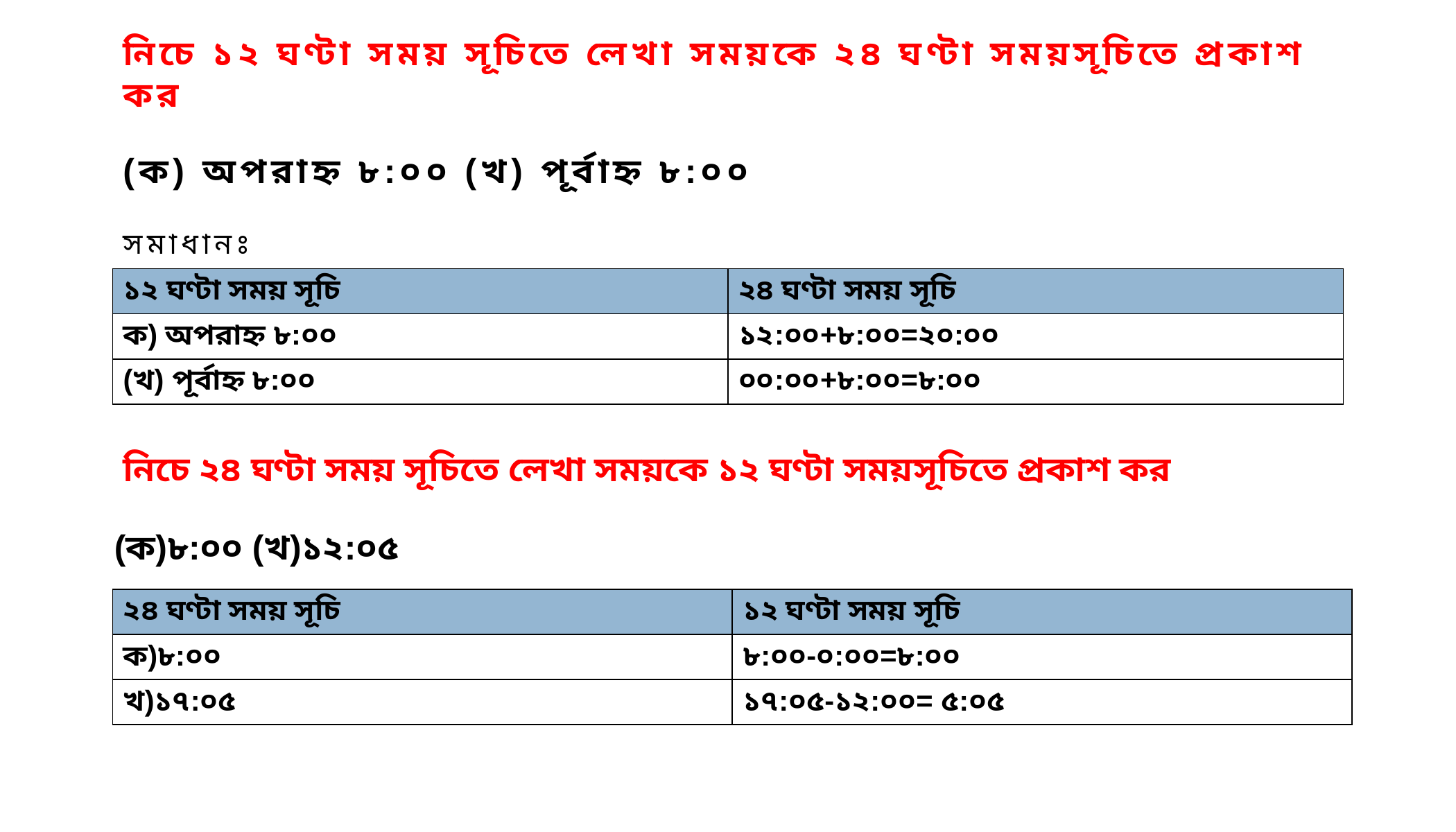

নিচে ১২ ঘণ্টা সময় সূচিতে লেখা সময়কে ২৪ ঘণ্টা সময়সূচিতে প্রকাশ কর

(ক) অপরাহ্ন ৮:০০ (খ) পূর্বাহ্ন ৮:০০

সমাধানঃ

| ১২ ঘণ্টা সময় সূচি | ২৪ ঘণ্টা সময় সূচি |
| --- | --- |
| ক) অপরাহ্ন ৮:০০ | ১২:০০+৮:০০=২০:০০ |
| (খ) পূর্বাহ্ন ৮:০০ | ০০:০০+৮:০০=৮:০০ |
নিচে ২৪ ঘণ্টা সময় সূচিতে লেখা সময়কে ১২ ঘণ্টা সময়সূচিতে প্রকাশ কর
(ক)৮:০০ (খ)১২:০৫
| ২৪ ঘণ্টা সময় সূচি | ১২ ঘণ্টা সময় সূচি |
| --- | --- |
| ক)৮:০০ | ৮:০০-০:০০=৮:০০ |
| খ)১৭:০৫ | ১৭:০৫-১২:০০= ৫:০৫ |